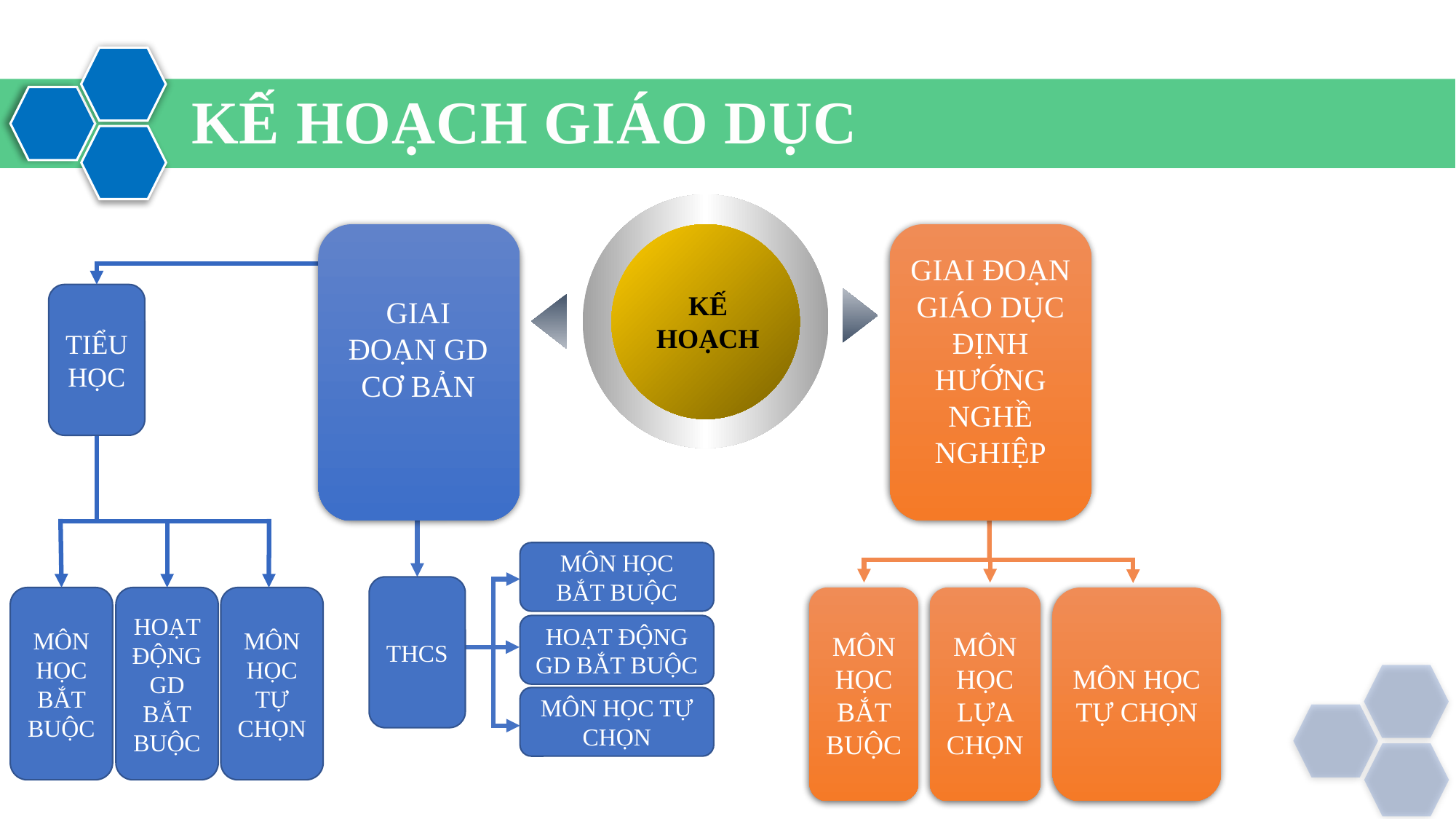

KẾ HOẠCH GIÁO DỤC

GIAI ĐOẠN GIÁO DỤC ĐỊNH HƯỚNG NGHỀ NGHIỆP
KẾ HOẠCH
TIỂU HỌC
GIAI ĐOẠN GD CƠ BẢN

MÔN HỌC BẮT BUỘC
THCS
MÔN HỌC BẮT BUỘC
HOẠT ĐỘNG
GD
BẮT
BUỘC
MÔN HỌC TỰ CHỌN
MÔN HỌC BẮT BUỘC
MÔN HỌC LỰA CHỌN
MÔN HỌC TỰ CHỌN
HOẠT ĐỘNG GD BẮT BUỘC

MÔN HỌC TỰ CHỌN